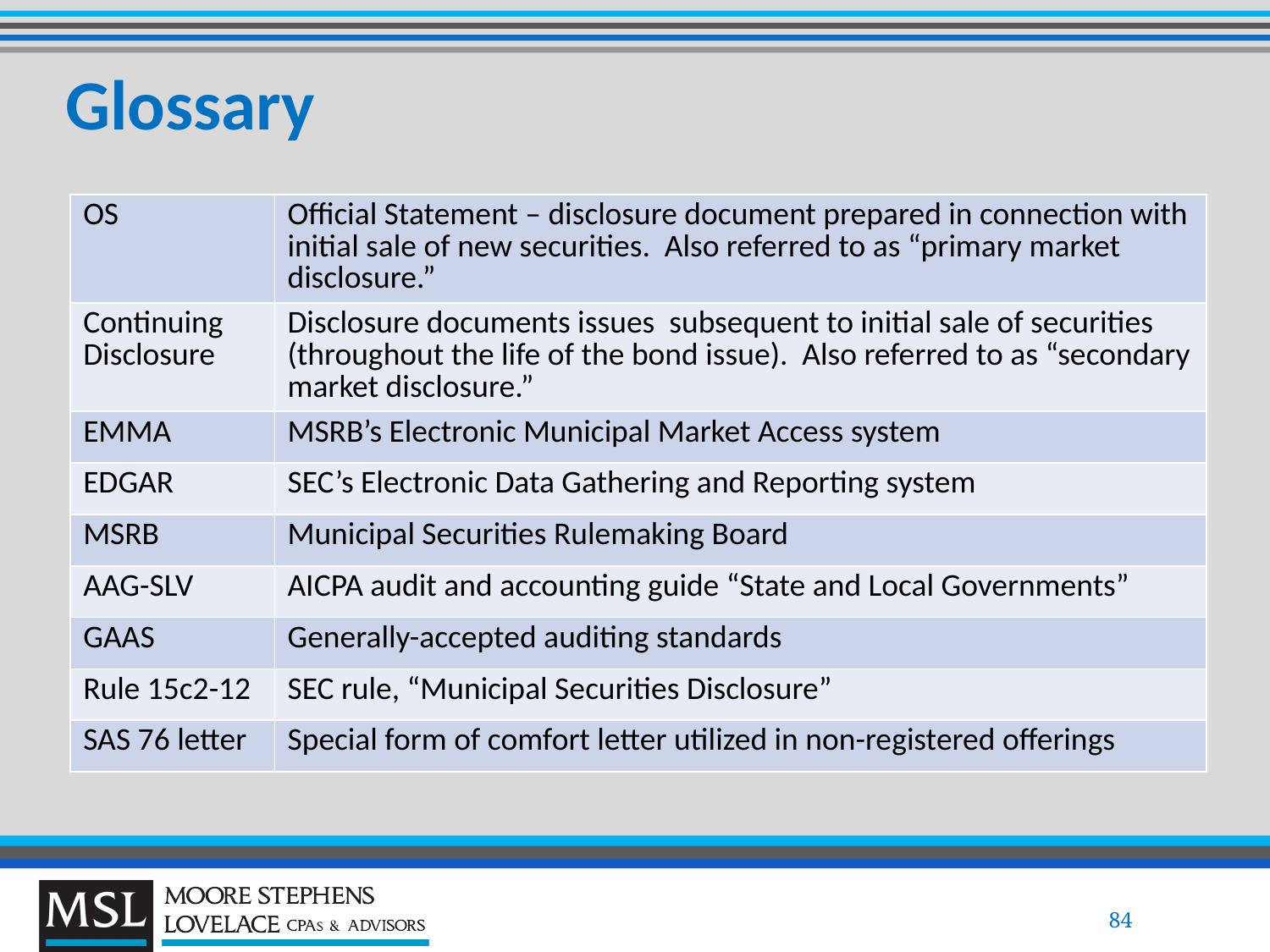

# Glossary
| OS | Official Statement – disclosure document prepared in connection with initial sale of new securities. Also referred to as “primary market disclosure.” |
| --- | --- |
| Continuing Disclosure | Disclosure documents issues subsequent to initial sale of securities (throughout the life of the bond issue). Also referred to as “secondary market disclosure.” |
| EMMA | MSRB’s Electronic Municipal Market Access system |
| EDGAR | SEC’s Electronic Data Gathering and Reporting system |
| MSRB | Municipal Securities Rulemaking Board |
| AAG-SLV | AICPA audit and accounting guide “State and Local Governments” |
| GAAS | Generally-accepted auditing standards |
| Rule 15c2-12 | SEC rule, “Municipal Securities Disclosure” |
| SAS 76 letter | Special form of comfort letter utilized in non-registered offerings |
84